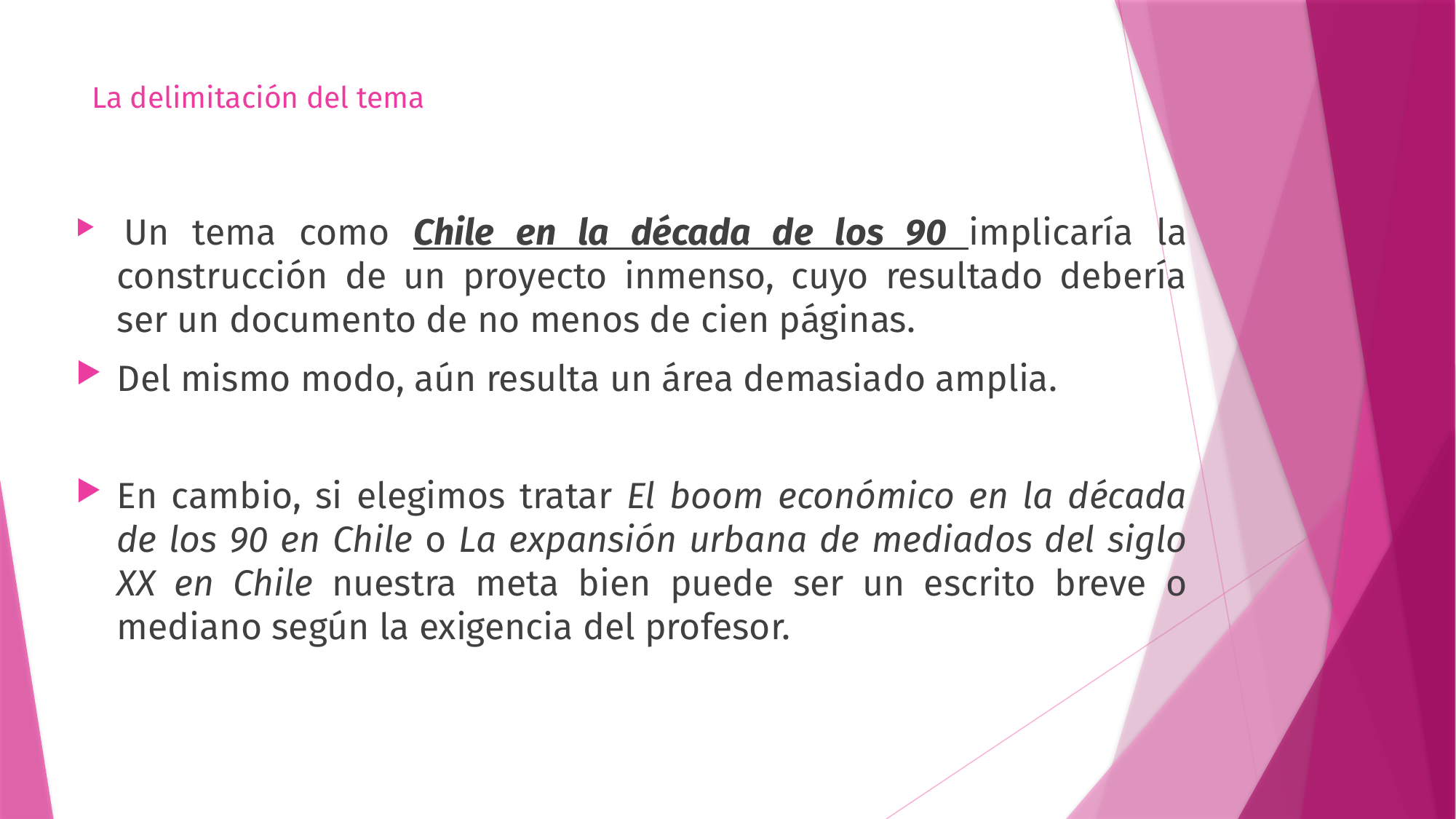

# La delimitación del tema
 Un tema como Chile en la década de los 90 implicaría la construcción de un proyecto inmenso, cuyo resultado debería ser un documento de no menos de cien páginas.
Del mismo modo, aún resulta un área demasiado amplia.

En cambio, si elegimos tratar El boom económico en la década de los 90 en Chile o La expansión urbana de mediados del siglo XX en Chile nuestra meta bien puede ser un escrito breve o mediano según la exigencia del profesor.